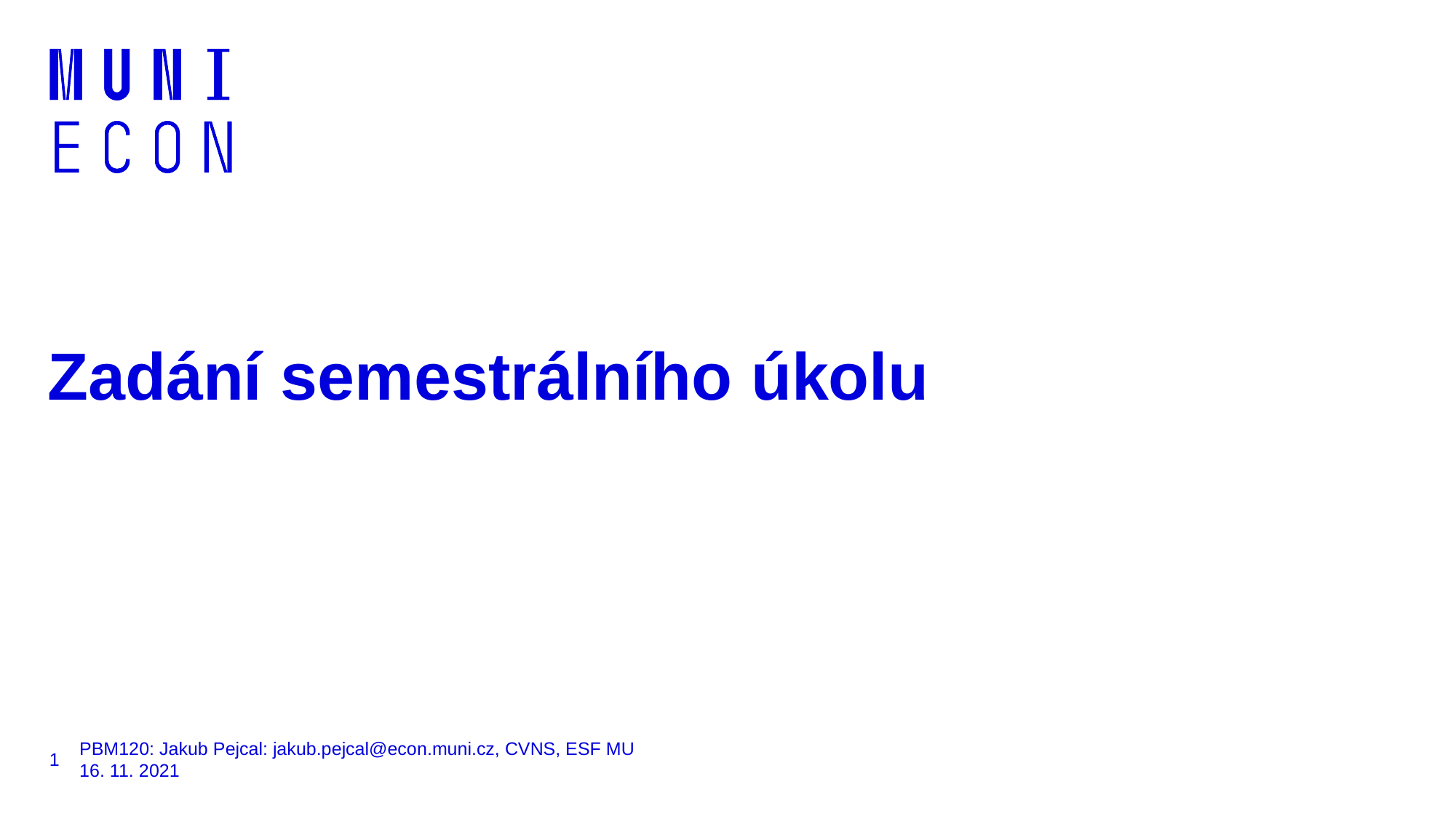

# Zadání semestrálního úkolu
1
PBM120: Jakub Pejcal: jakub.pejcal@econ.muni.cz, CVNS, ESF MU
16. 11. 2021